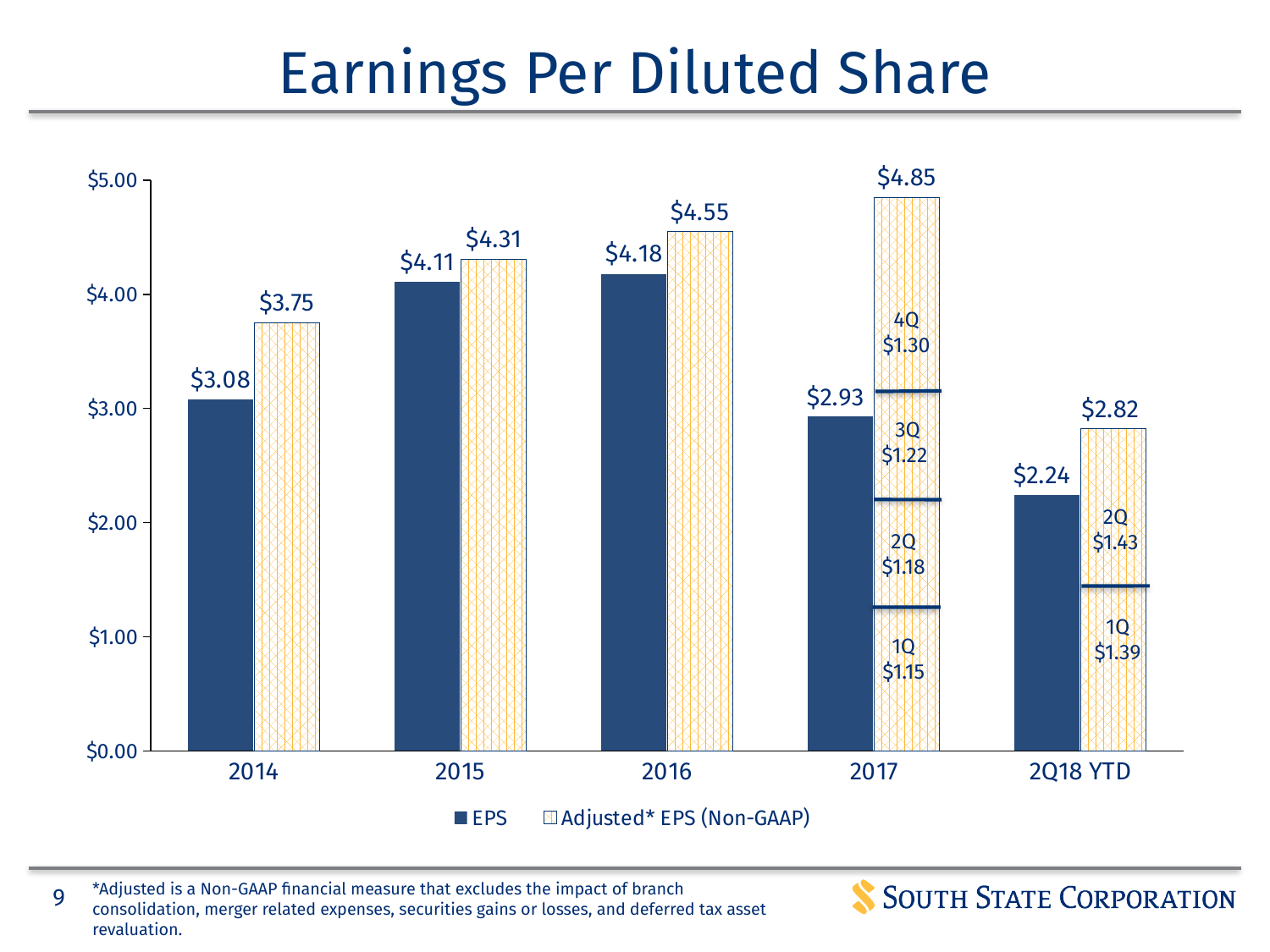

# Earnings Per Diluted Share

### Chart

| Category | EPS | Adjusted* EPS (Non-GAAP) |
|---|---|---|
| 2014 | 3.08 | 3.75 |
| 2015 | 4.11 | 4.31 |
| 2016 | 4.18 | 4.55 |
| 2017 | 2.93 | 4.85 |
| 2Q18 YTD | 2.24 | 2.82 |
4Q
$1.30
 3Q
$1.22
2Q
$1.43
2Q
$1.18
1Q
$1.39
1Q
$1.15
*Adjusted is a Non-GAAP financial measure that excludes the impact of branch consolidation, merger related expenses, securities gains or losses, and deferred tax asset revaluation.